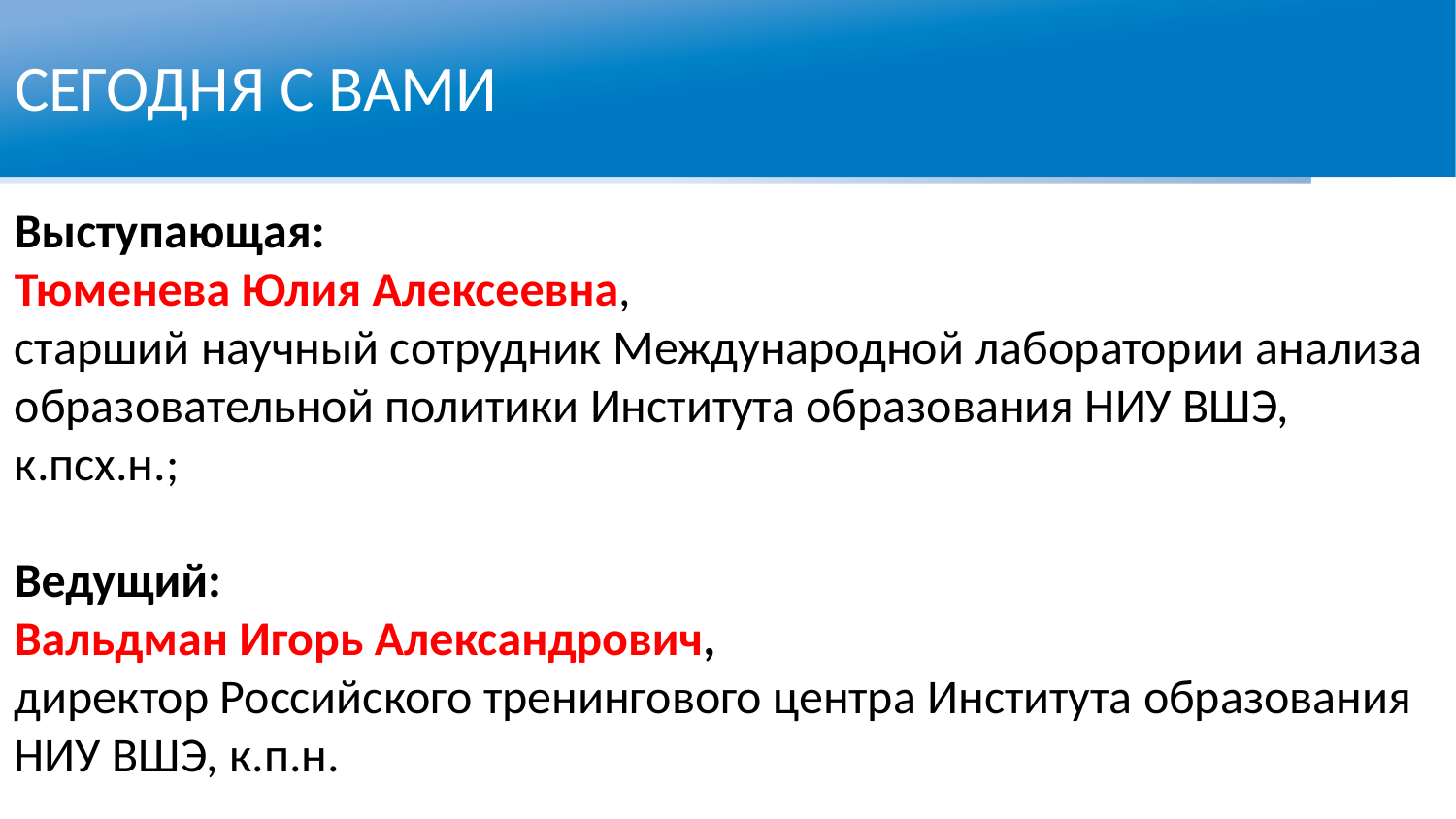

СЕГОДНЯ С ВАМИ
Выступающая:
Тюменева Юлия Алексеевна,
старший научный сотрудник Международной лаборатории анализа образовательной политики Института образования НИУ ВШЭ, к.псх.н.;

Ведущий:
Вальдман Игорь Александрович,
директор Российского тренингового центра Института образования НИУ ВШЭ, к.п.н.